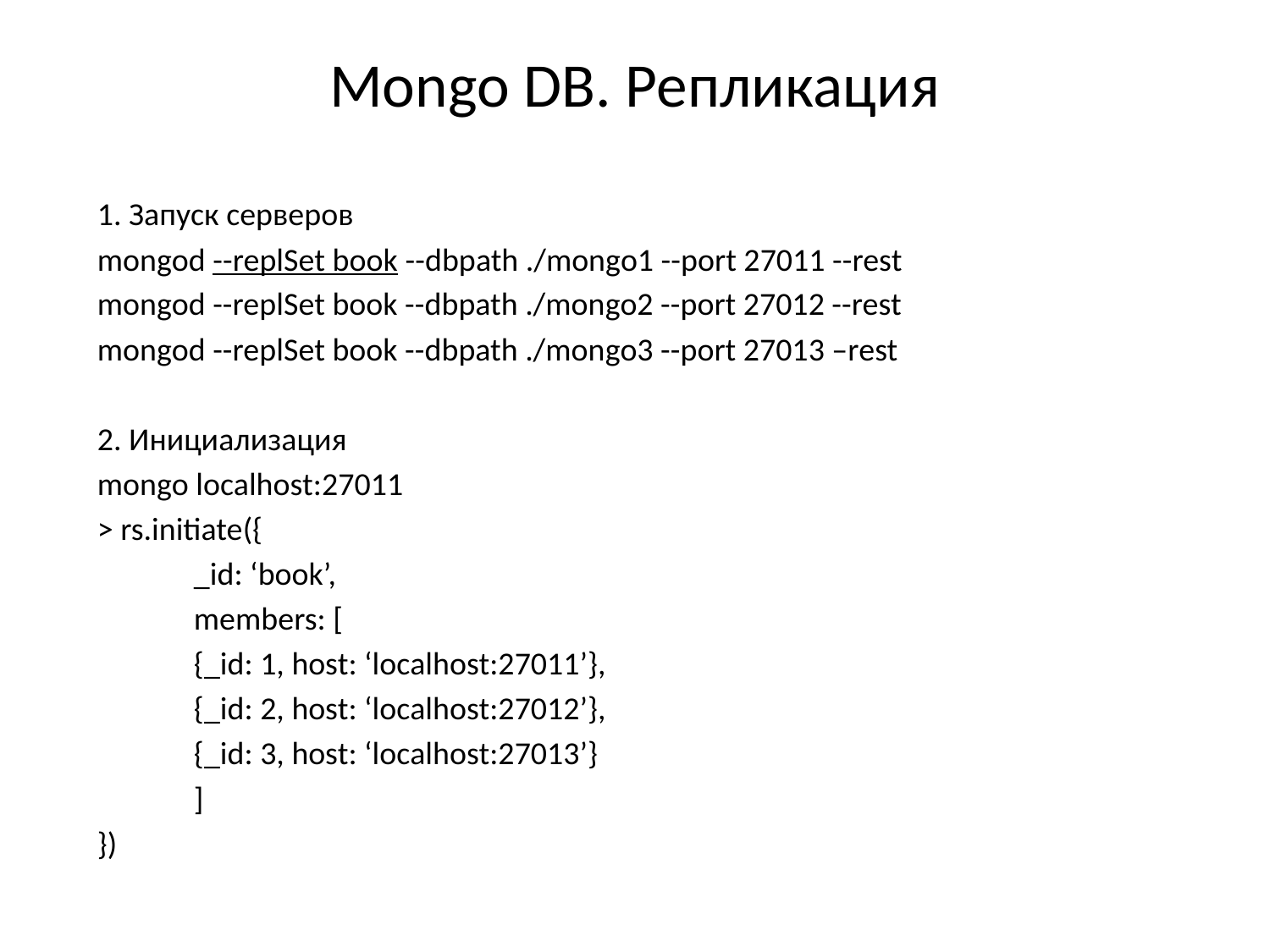

# Mongo DB. Репликация

1. Запуск серверов
mongod --replSet book --dbpath ./mongo1 --port 27011 --rest
mongod --replSet book --dbpath ./mongo2 --port 27012 --rest
mongod --replSet book --dbpath ./mongo3 --port 27013 –rest

2. Инициализация
mongo localhost:27011
> rs.initiate({
	_id: ‘book’,
	members: [
		{_id: 1, host: ‘localhost:27011’},
		{_id: 2, host: ‘localhost:27012’},
		{_id: 3, host: ‘localhost:27013’}
	]
})